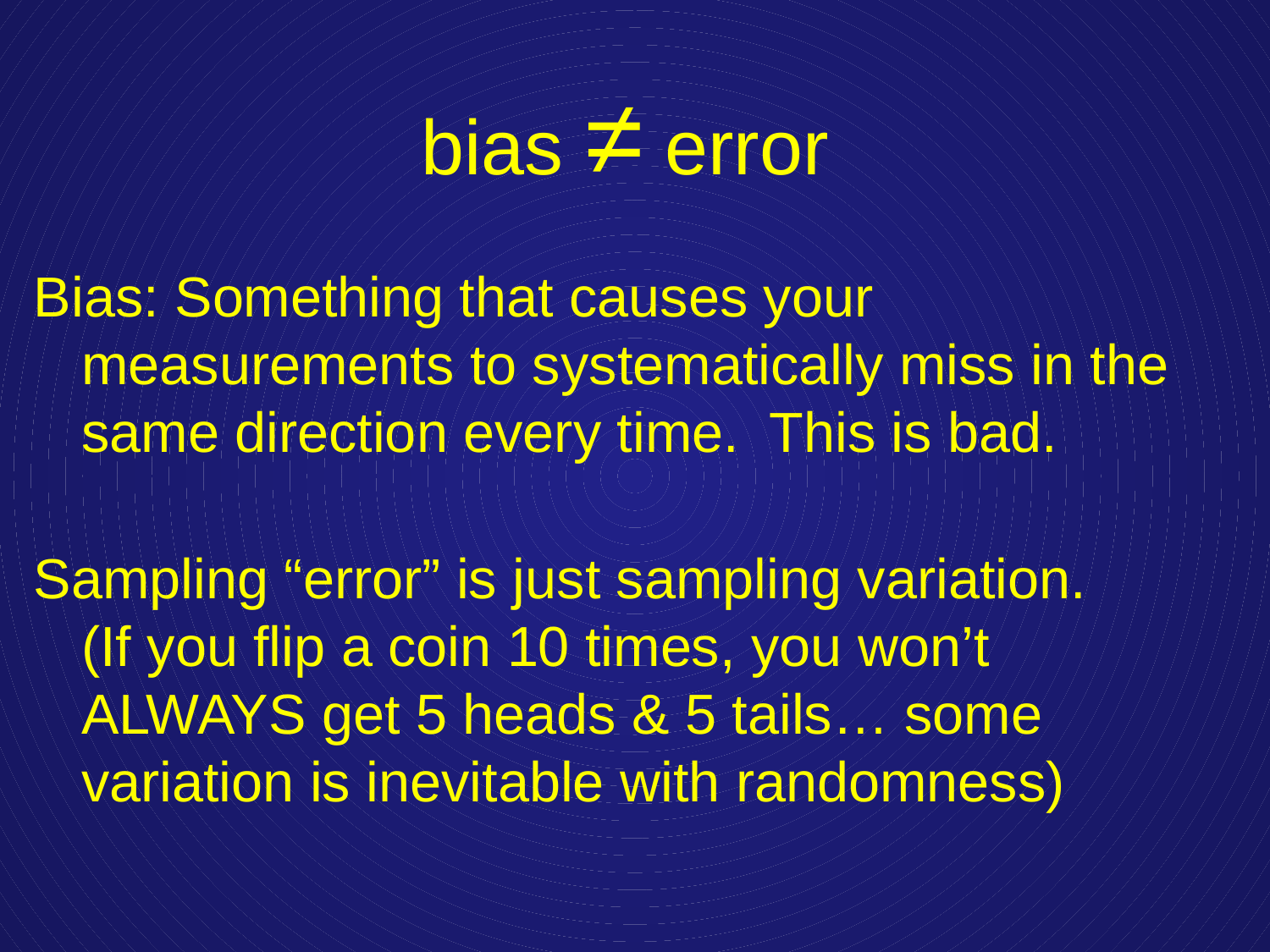

# bias ≠ error
Bias: Something that causes your measurements to systematically miss in the same direction every time.  This is bad.
Sampling “error” is just sampling variation.
(If you flip a coin 10 times, you won’t ALWAYS get 5 heads & 5 tails… some variation is inevitable with randomness)